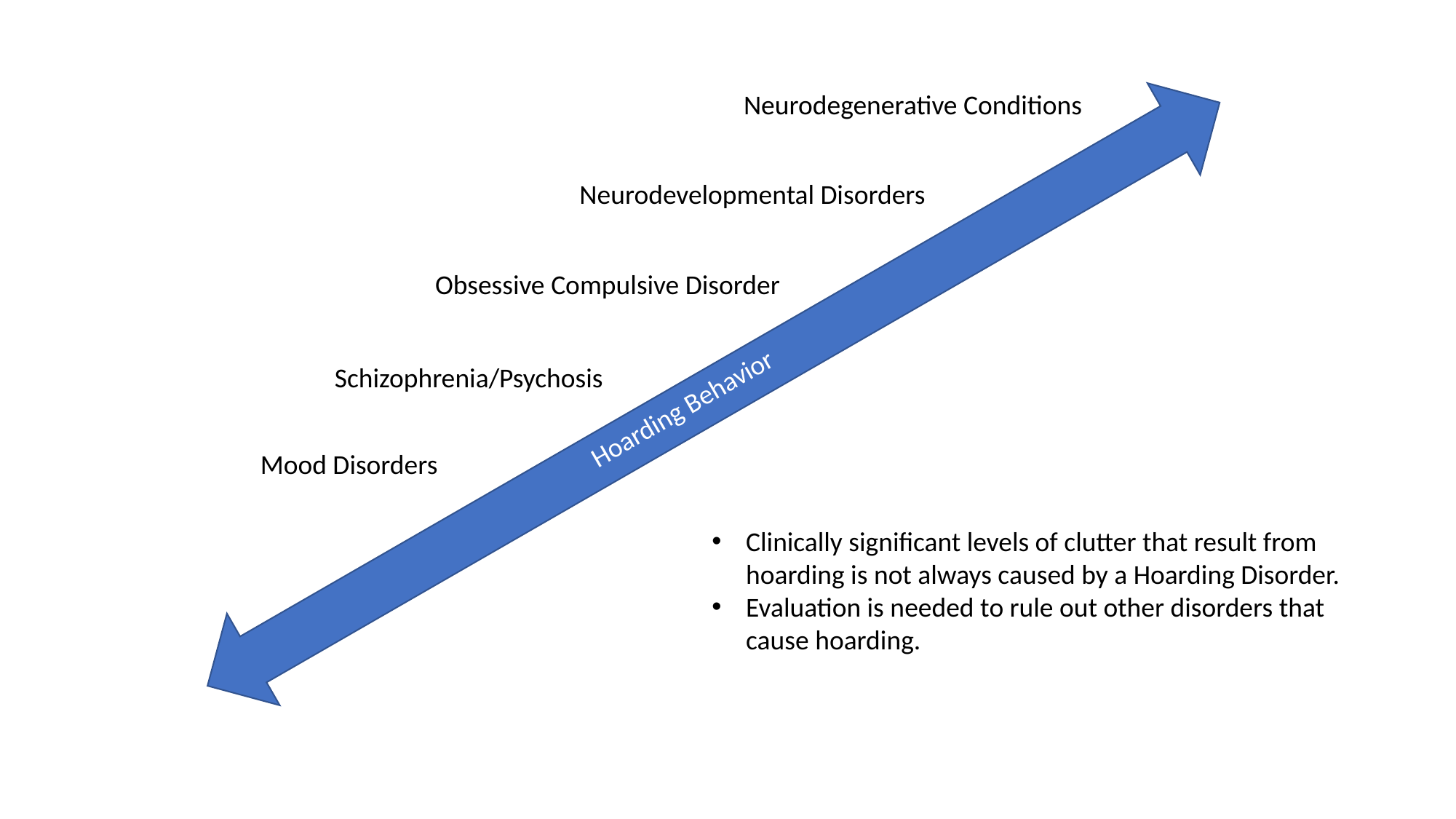

Neurodegenerative Conditions
Neurodevelopmental Disorders
Obsessive Compulsive Disorder

Schizophrenia/Psychosis
Hoarding Behavior
Mood Disorders
Clinically significant levels of clutter that result from hoarding is not always caused by a Hoarding Disorder.
Evaluation is needed to rule out other disorders that cause hoarding.